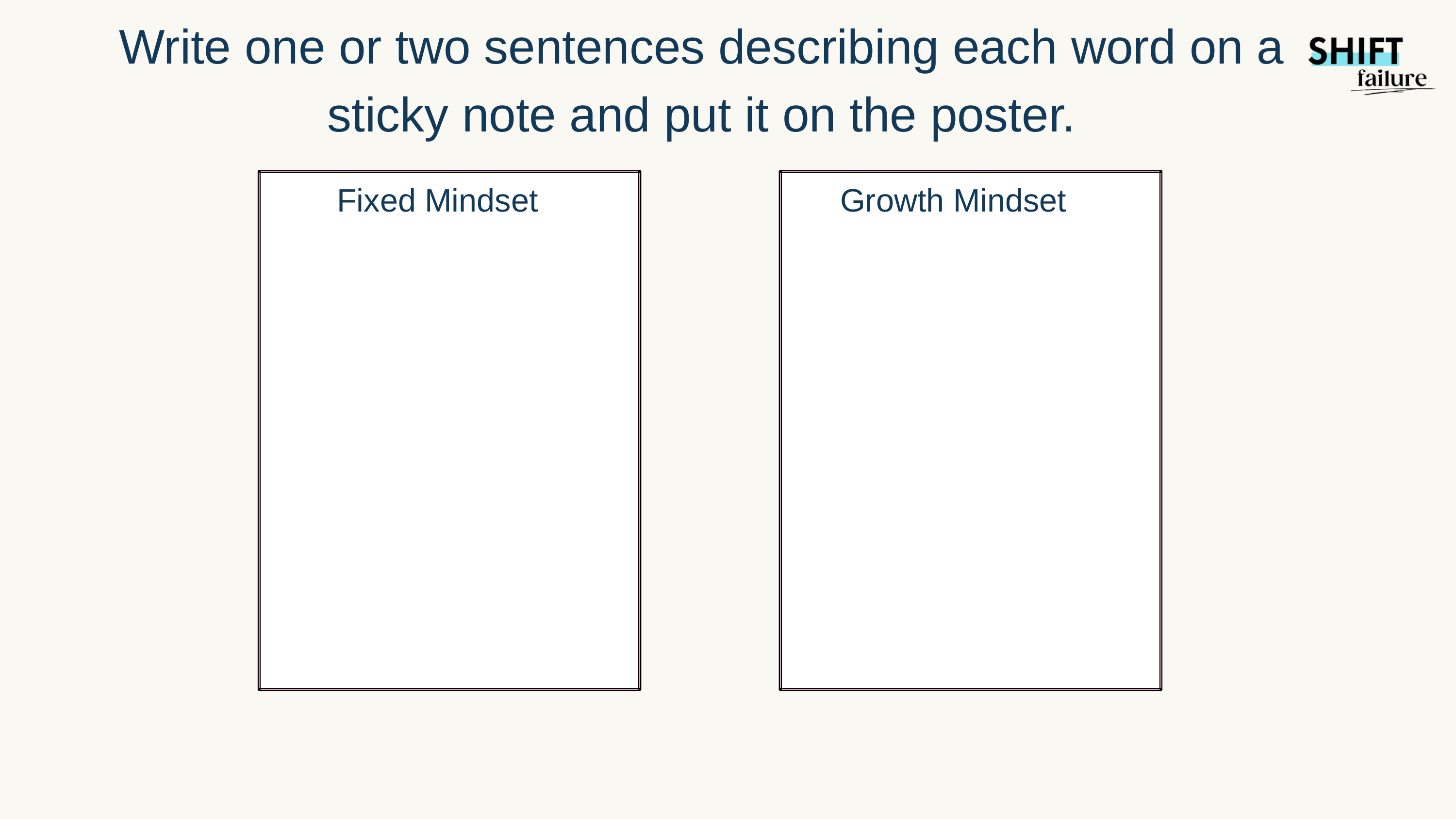

Write one or two sentences describing each word on a sticky note and put it on the poster.
Fixed Mindset
Growth Mindset